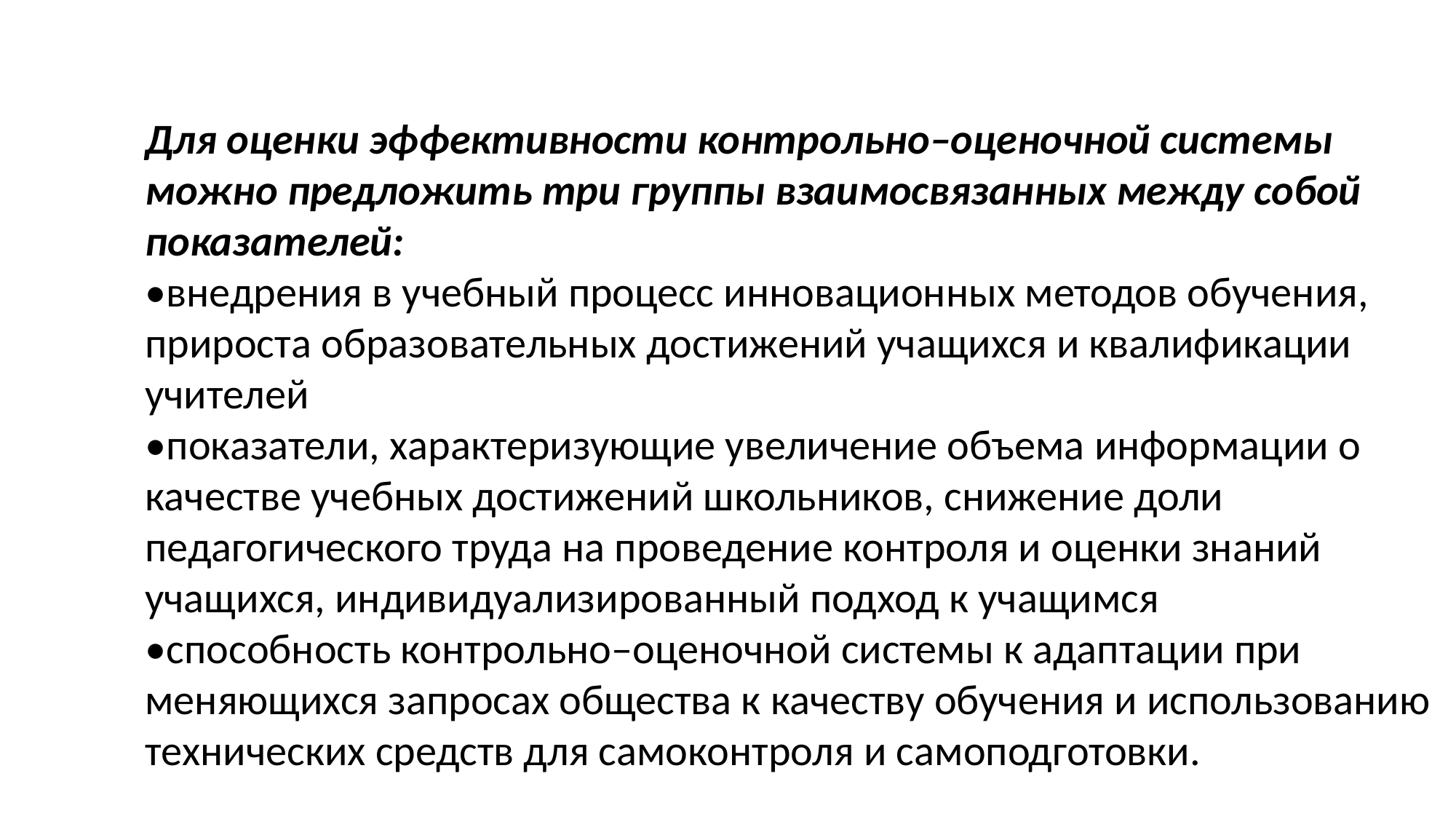

Для оценки эффективности контрольно–оценочной системы можно предложить три группы взаимосвязанных между собой показателей:
•внедрения в учебный процесс инновационных методов обучения, прироста образовательных достижений учащихся и квалификации учителей
•показатели, характеризующие увеличение объема информации о качестве учебных достижений школьников, снижение доли педагогического труда на проведение контроля и оценки знаний учащихся, индивидуализированный подход к учащимся
•способность контрольно–оценочной системы к адаптации при меняющихся запросах общества к качеству обучения и использованию технических средств для самоконтроля и самоподготовки.

#